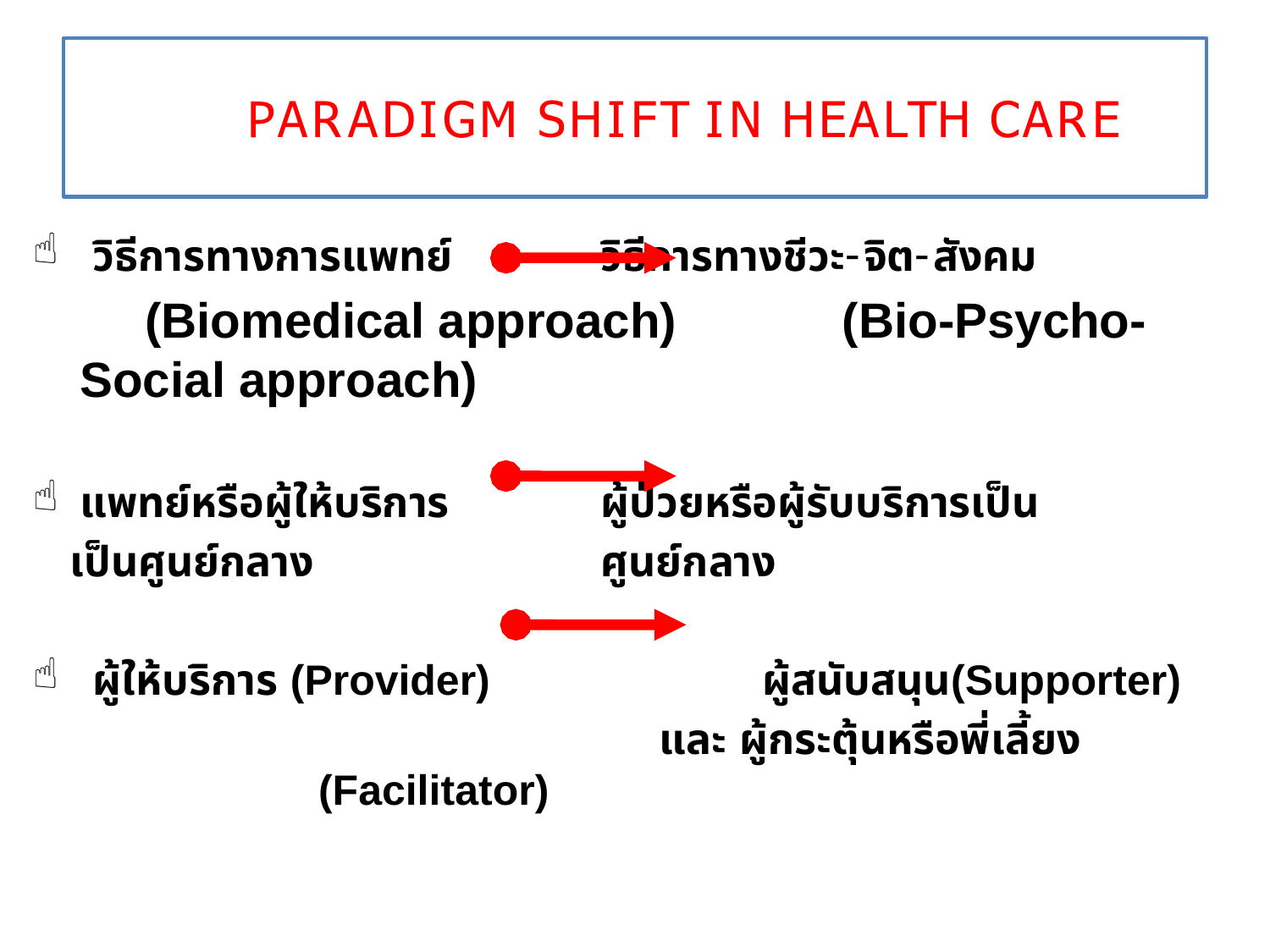

# PARADIGM SHIFT IN HEALTH CARE
 วิธีการทางการแพทย์		 วิธีการทางชีวะ-จิต-สังคม
         (Biomedical approach)		(Bio-Psycho-Social approach)

แพทย์หรือผู้ให้บริการ		 ผู้ป่วยหรือผู้รับบริการเป็น
   เป็นศูนย์กลาง			 ศูนย์กลาง

 ผู้ให้บริการ (Provider)		    ผู้สนับสนุน(Supporter)
			          และ ผู้กระตุ้นหรือพี่เลี้ยง (Facilitator)